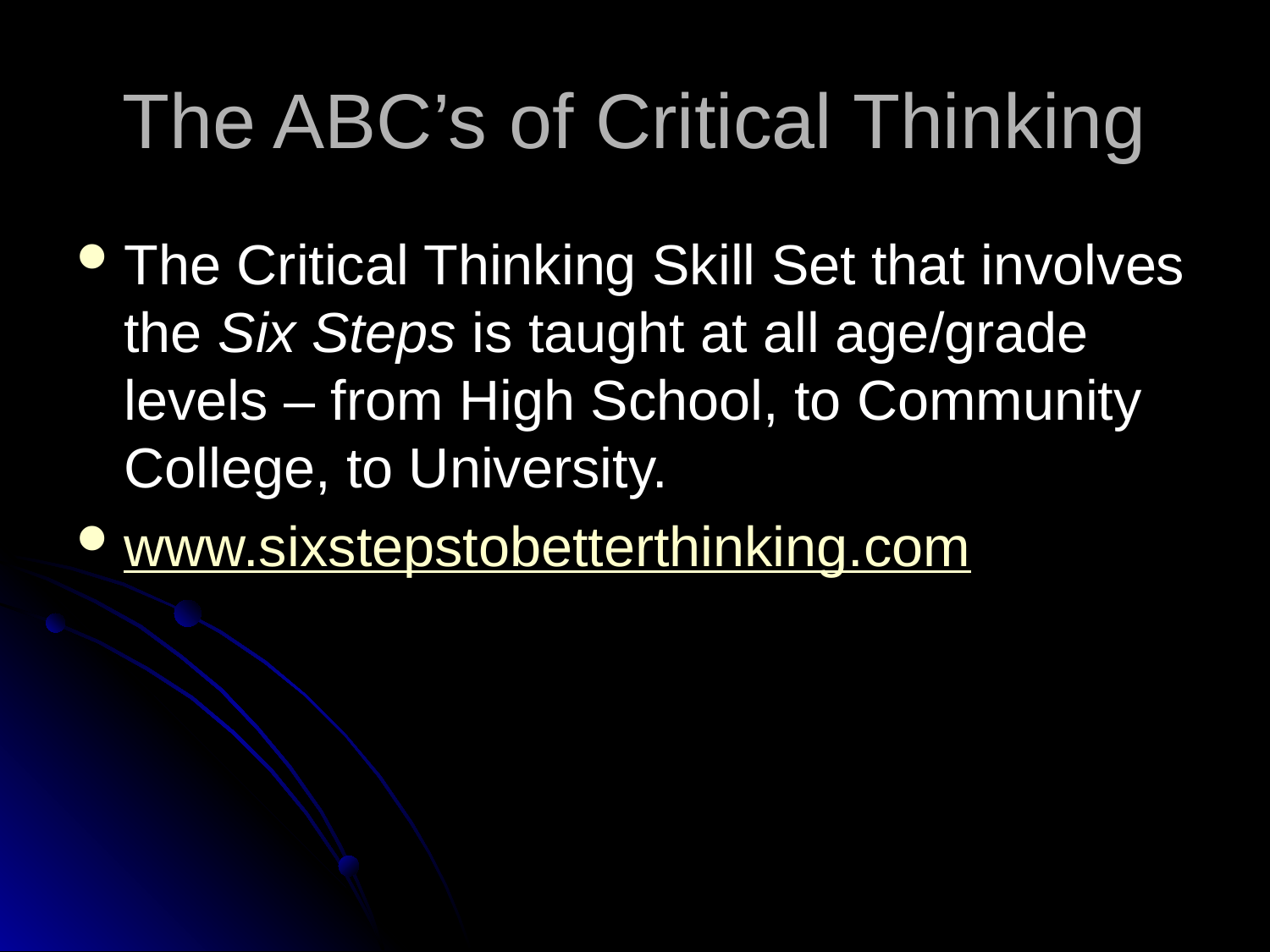

# The ABC’s of Critical Thinking
The Critical Thinking Skill Set that involves the Six Steps is taught at all age/grade levels – from High School, to Community College, to University.
www.sixstepstobetterthinking.com